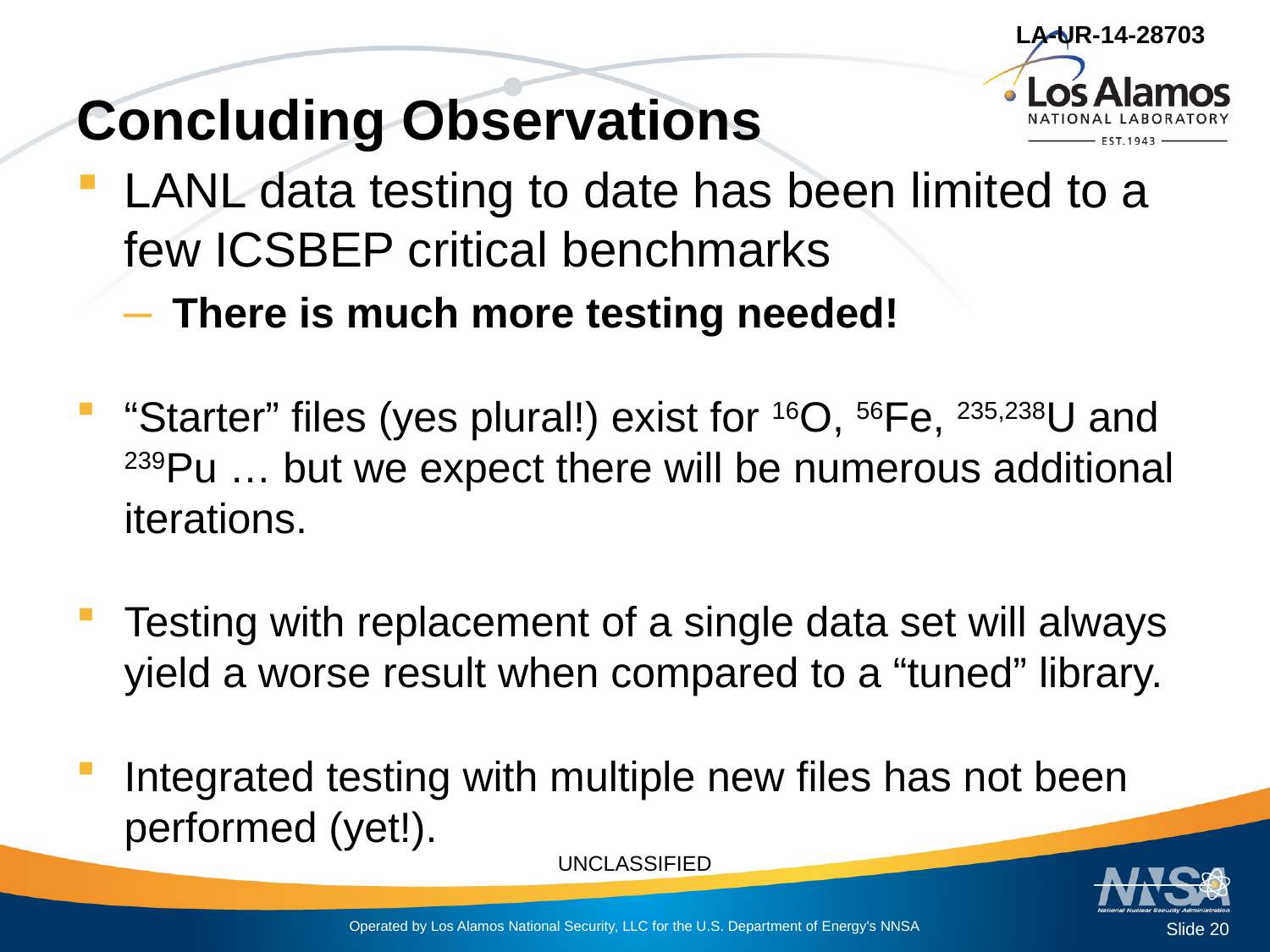

# Concluding Observations
LANL data testing to date has been limited to a few ICSBEP critical benchmarks
There is much more testing needed!

“Starter” files (yes plural!) exist for 16O, 56Fe, 235,238U and 239Pu … but we expect there will be numerous additional iterations.

Testing with replacement of a single data set will always yield a worse result when compared to a “tuned” library.

Integrated testing with multiple new files has not been performed (yet!).
Slide 20